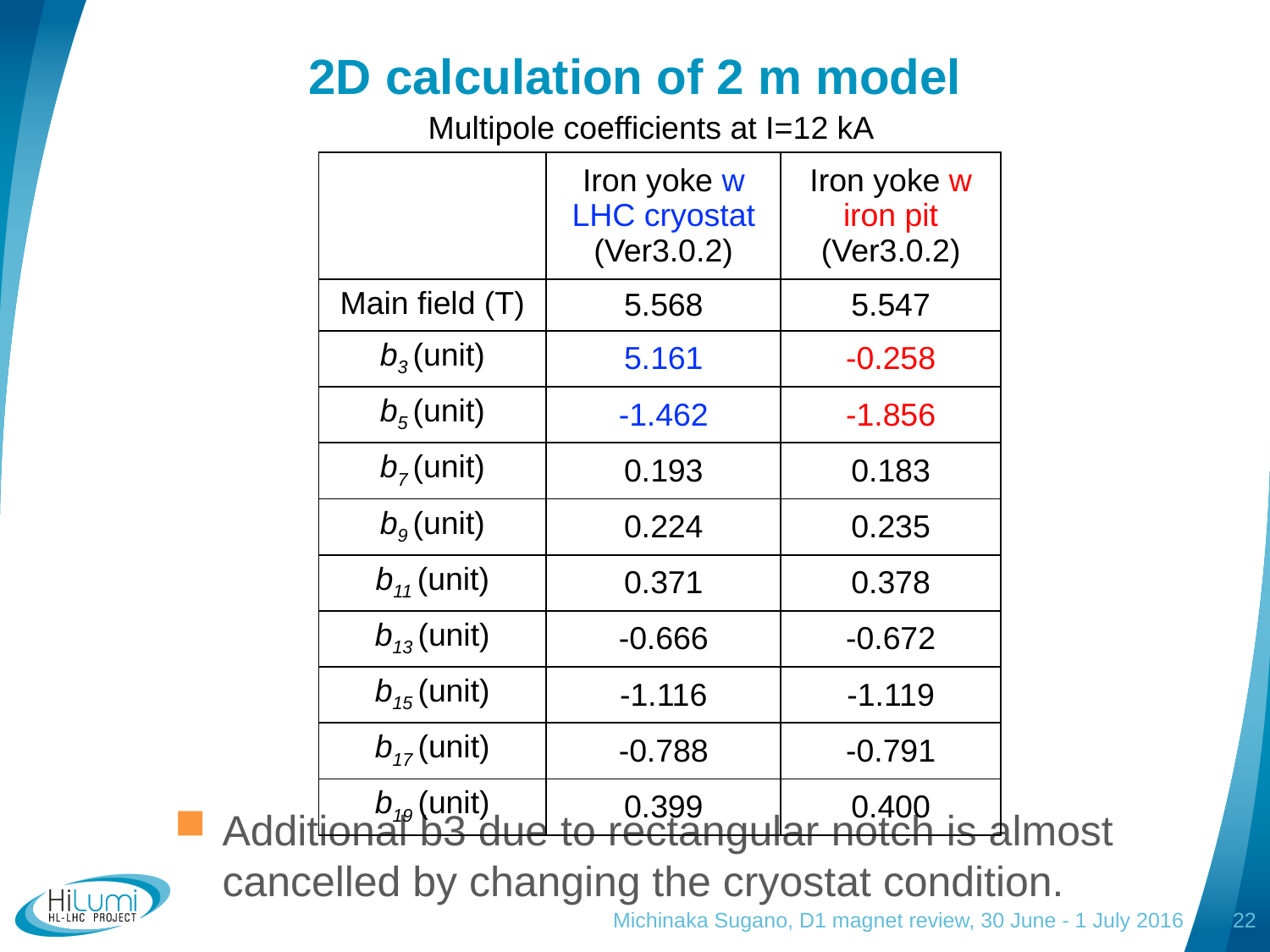

# 2D calculation of 2 m model
Multipole coefficients at I=12 kA
|  | Iron yoke w LHC cryostat (Ver3.0.2) | Iron yoke w iron pit (Ver3.0.2) |
| --- | --- | --- |
| Main field (T) | 5.568 | 5.547 |
| b3 (unit) | 5.161 | -0.258 |
| b5 (unit) | -1.462 | -1.856 |
| b7 (unit) | 0.193 | 0.183 |
| b9 (unit) | 0.224 | 0.235 |
| b11 (unit) | 0.371 | 0.378 |
| b13 (unit) | -0.666 | -0.672 |
| b15 (unit) | -1.116 | -1.119 |
| b17 (unit) | -0.788 | -0.791 |
| b19 (unit) | 0.399 | 0.400 |
Additional b3 due to rectangular notch is almost cancelled by changing the cryostat condition.
Michinaka Sugano, D1 magnet review, 30 June - 1 July 2016
22